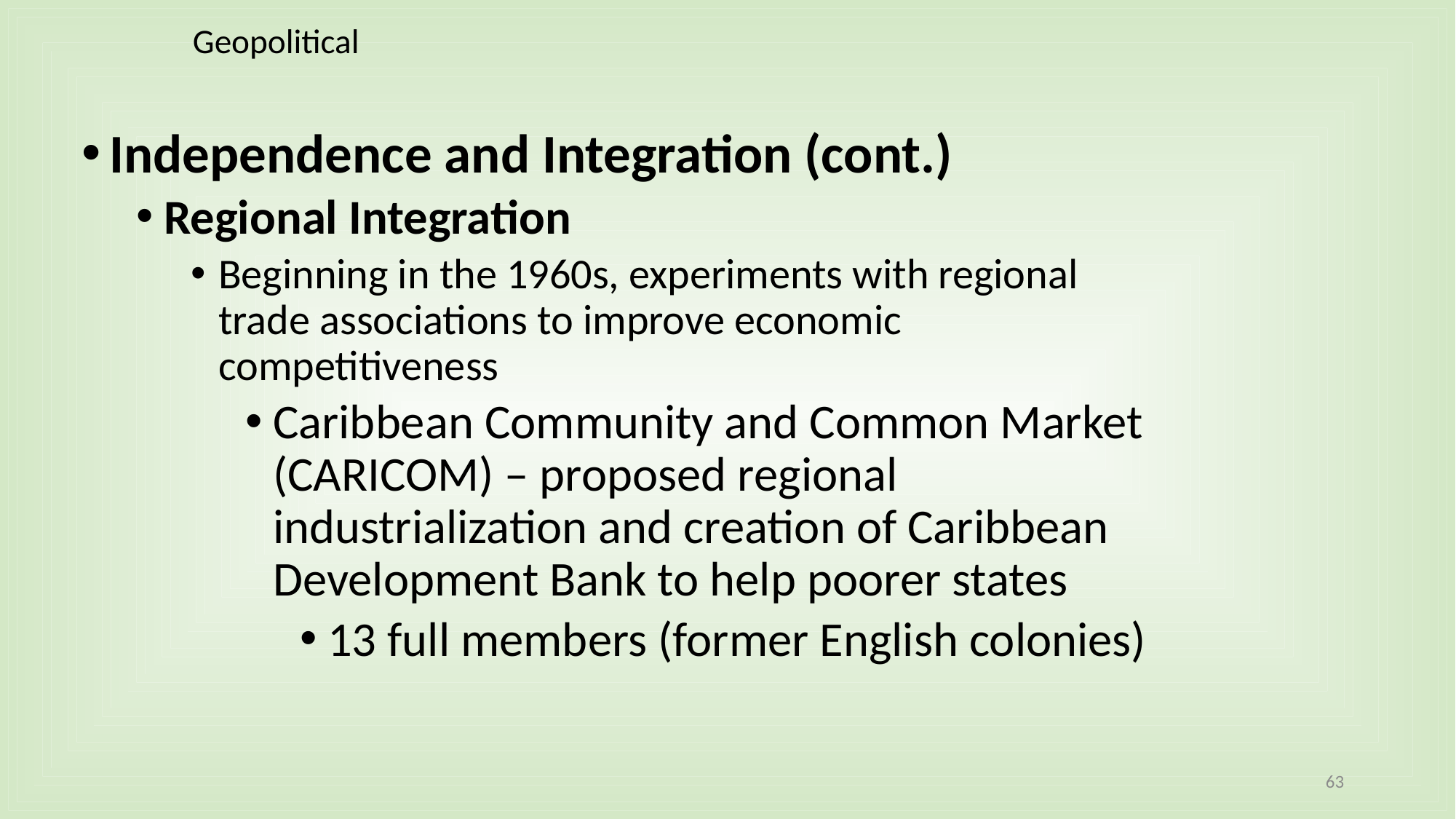

# Geopolitical
Independence and Integration (cont.)
Regional Integration
Beginning in the 1960s, experiments with regional trade associations to improve economic competitiveness
Caribbean Community and Common Market (CARICOM) – proposed regional industrialization and creation of Caribbean  Development Bank to help poorer states
13 full members (former English colonies)
63